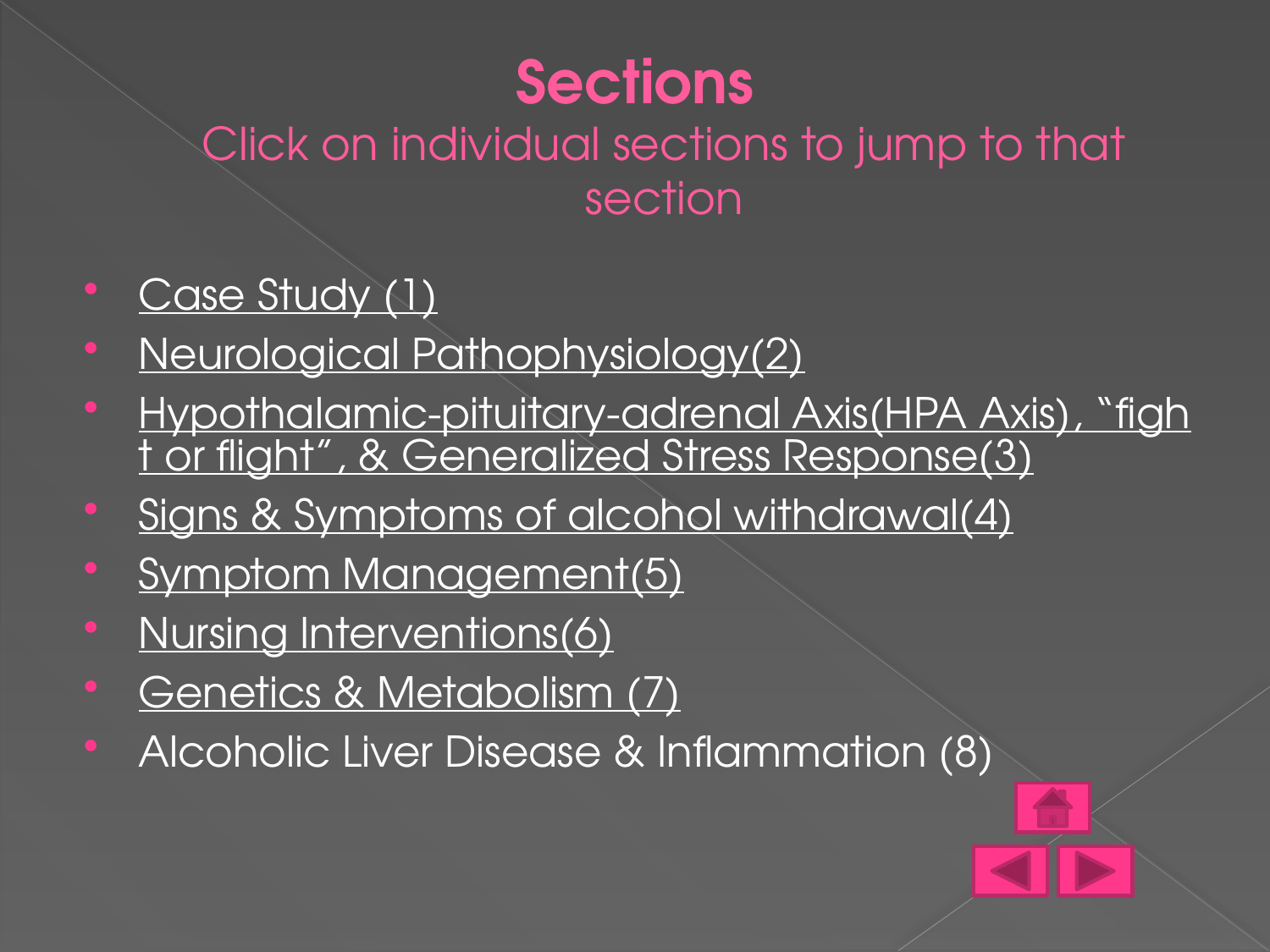

Sections
Click on individual sections to jump to that section
Case Study (1)
Neurological Pathophysiology(2)
Hypothalamic-pituitary-adrenal Axis(HPA Axis), “fight or flight”, & Generalized Stress Response(3)
Signs & Symptoms of alcohol withdrawal(4)
Symptom Management(5)
Nursing Interventions(6)
Genetics & Metabolism (7)
Alcoholic Liver Disease & Inflammation (8)